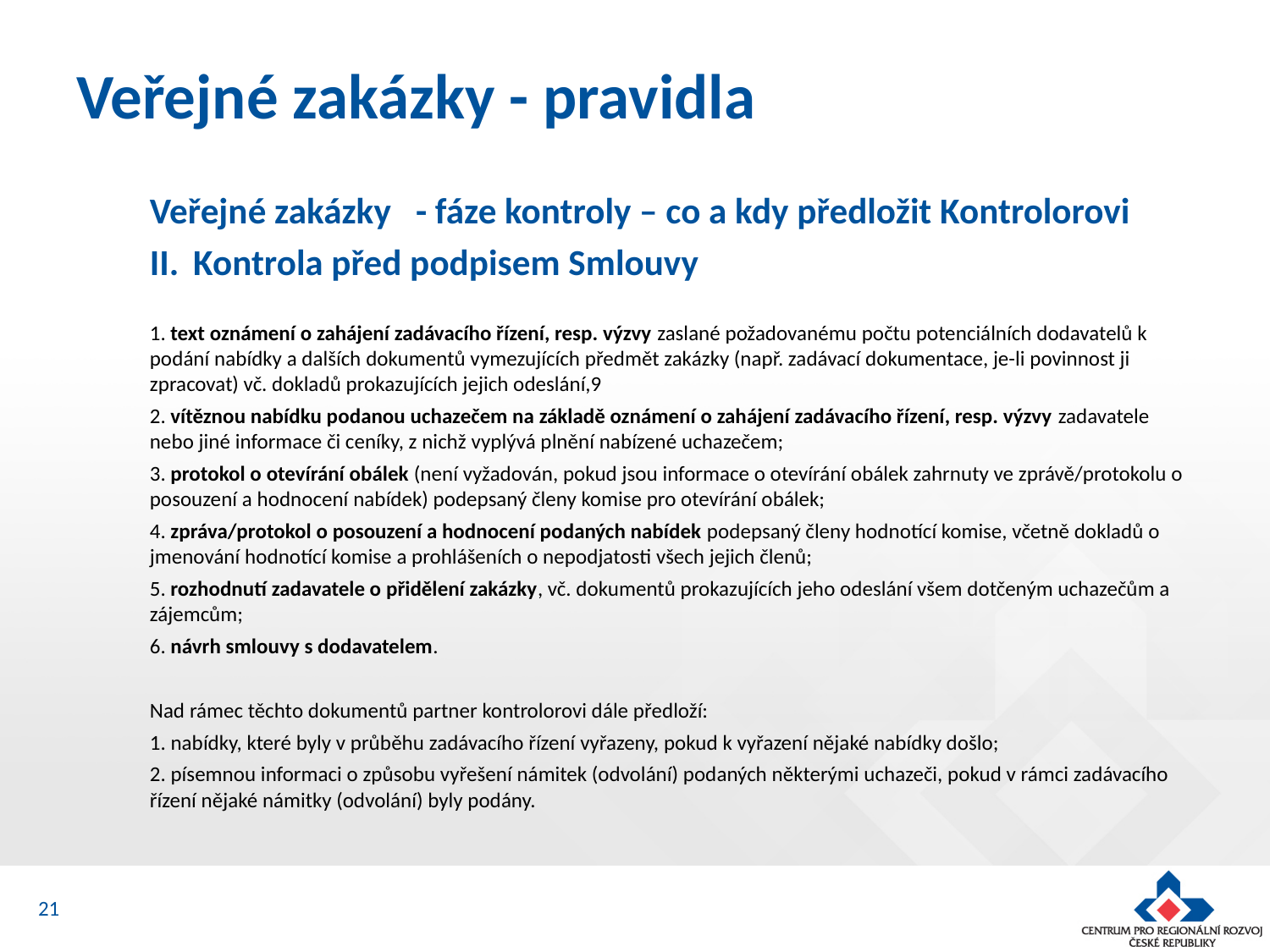

# Veřejné zakázky - pravidla
Veřejné zakázky   - fáze kontroly – co a kdy předložit Kontrolorovi
Kontrola před podpisem Smlouvy

1. text oznámení o zahájení zadávacího řízení, resp. výzvy zaslané požadovanému počtu potenciálních dodavatelů k podání nabídky a dalších dokumentů vymezujících předmět zakázky (např. zadávací dokumentace, je-li povinnost ji zpracovat) vč. dokladů prokazujících jejich odeslání,9
2. vítěznou nabídku podanou uchazečem na základě oznámení o zahájení zadávacího řízení, resp. výzvy zadavatele nebo jiné informace či ceníky, z nichž vyplývá plnění nabízené uchazečem;
3. protokol o otevírání obálek (není vyžadován, pokud jsou informace o otevírání obálek zahrnuty ve zprávě/protokolu o posouzení a hodnocení nabídek) podepsaný členy komise pro otevírání obálek;
4. zpráva/protokol o posouzení a hodnocení podaných nabídek podepsaný členy hodnotící komise, včetně dokladů o jmenování hodnotící komise a prohlášeních o nepodjatosti všech jejich členů;
5. rozhodnutí zadavatele o přidělení zakázky, vč. dokumentů prokazujících jeho odeslání všem dotčeným uchazečům a zájemcům;
6. návrh smlouvy s dodavatelem.

Nad rámec těchto dokumentů partner kontrolorovi dále předloží:
1. nabídky, které byly v průběhu zadávacího řízení vyřazeny, pokud k vyřazení nějaké nabídky došlo;
2. písemnou informaci o způsobu vyřešení námitek (odvolání) podaných některými uchazeči, pokud v rámci zadávacího řízení nějaké námitky (odvolání) byly podány.

21